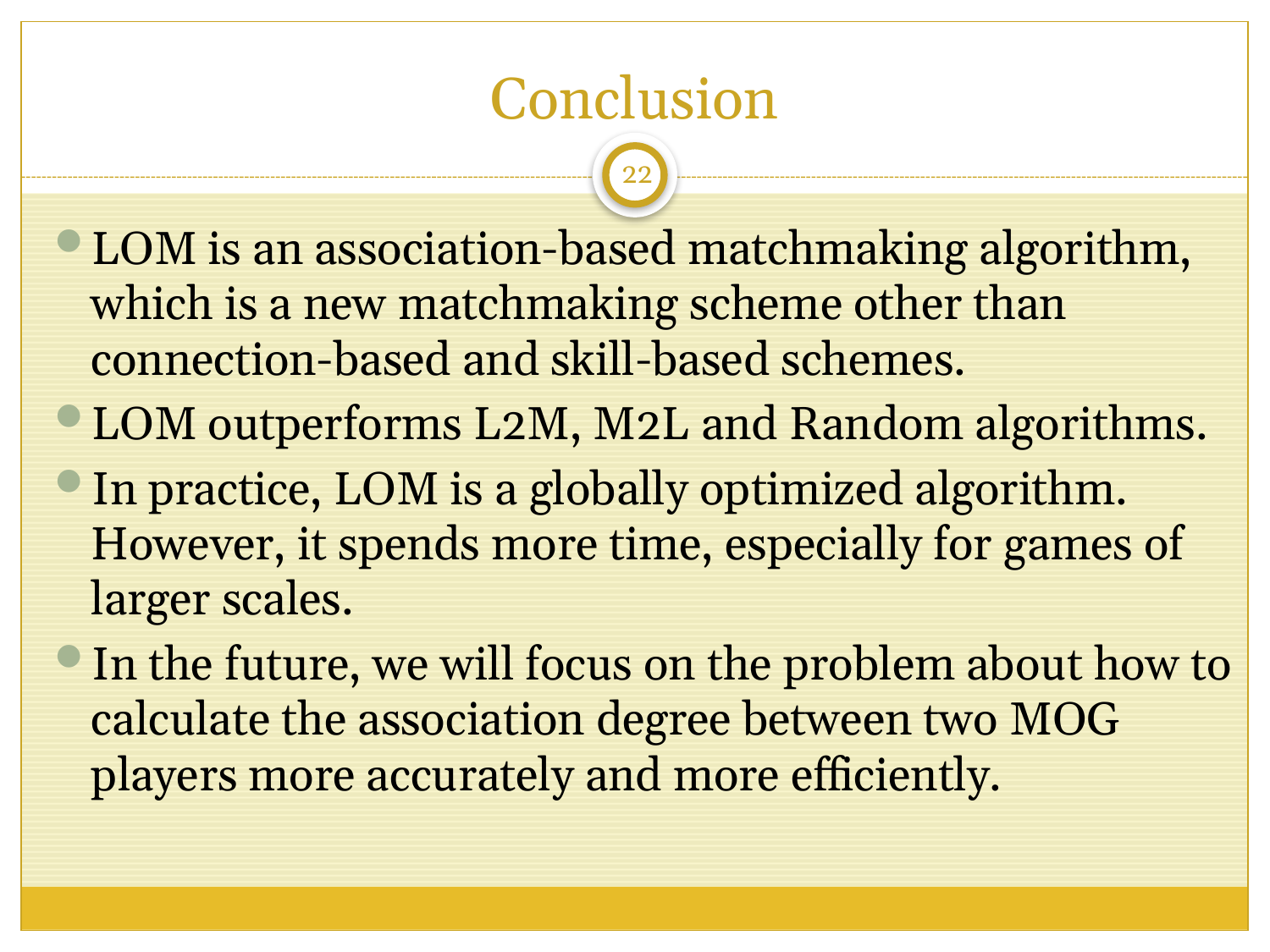

# Conclusion
22
LOM is an association-based matchmaking algorithm, which is a new matchmaking scheme other than connection-based and skill-based schemes.
LOM outperforms L2M, M2L and Random algorithms.
In practice, LOM is a globally optimized algorithm. However, it spends more time, especially for games of larger scales.
In the future, we will focus on the problem about how to calculate the association degree between two MOG players more accurately and more efficiently.